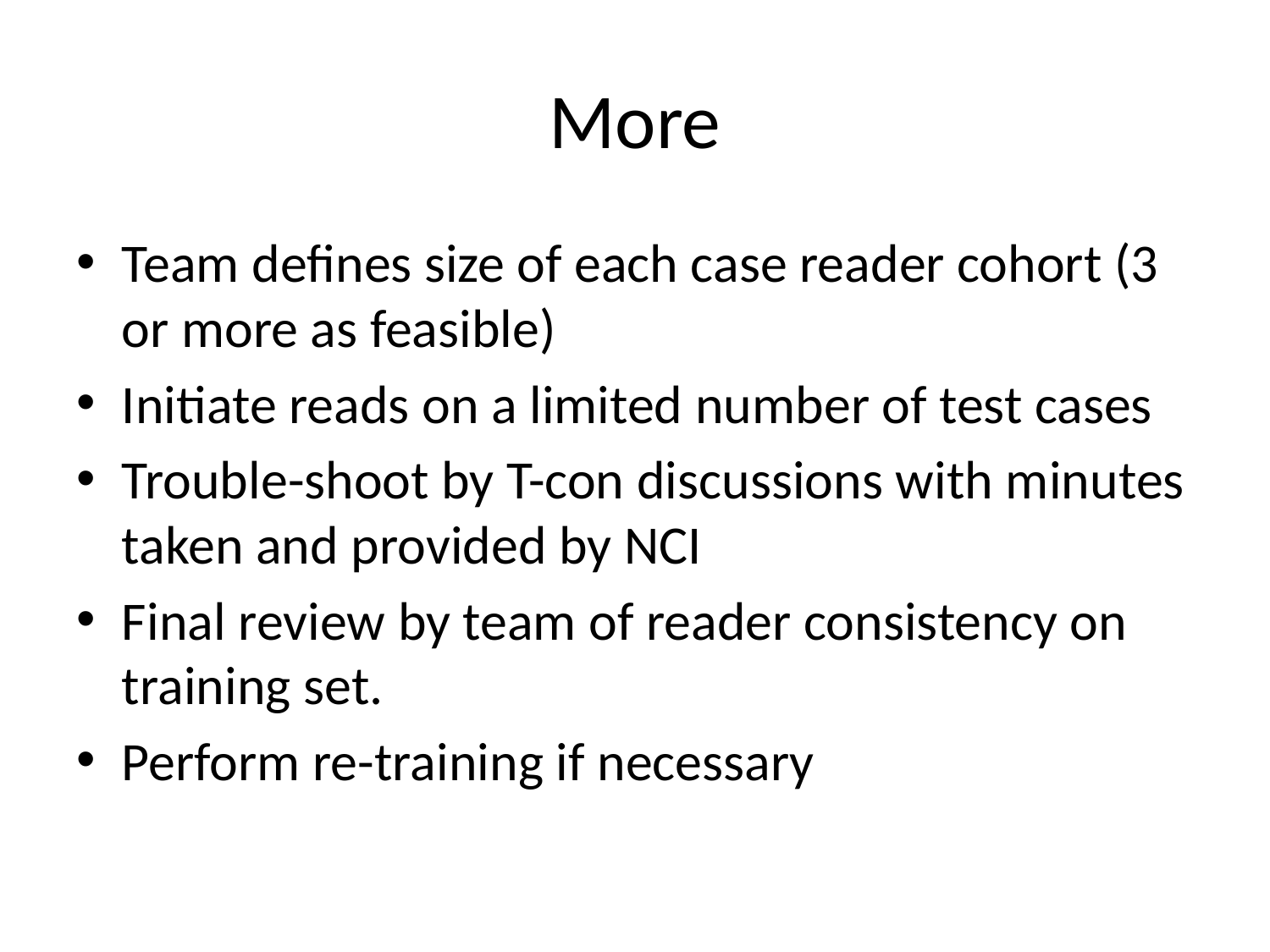

# More
Team defines size of each case reader cohort (3 or more as feasible)
Initiate reads on a limited number of test cases
Trouble-shoot by T-con discussions with minutes taken and provided by NCI
Final review by team of reader consistency on training set.
Perform re-training if necessary